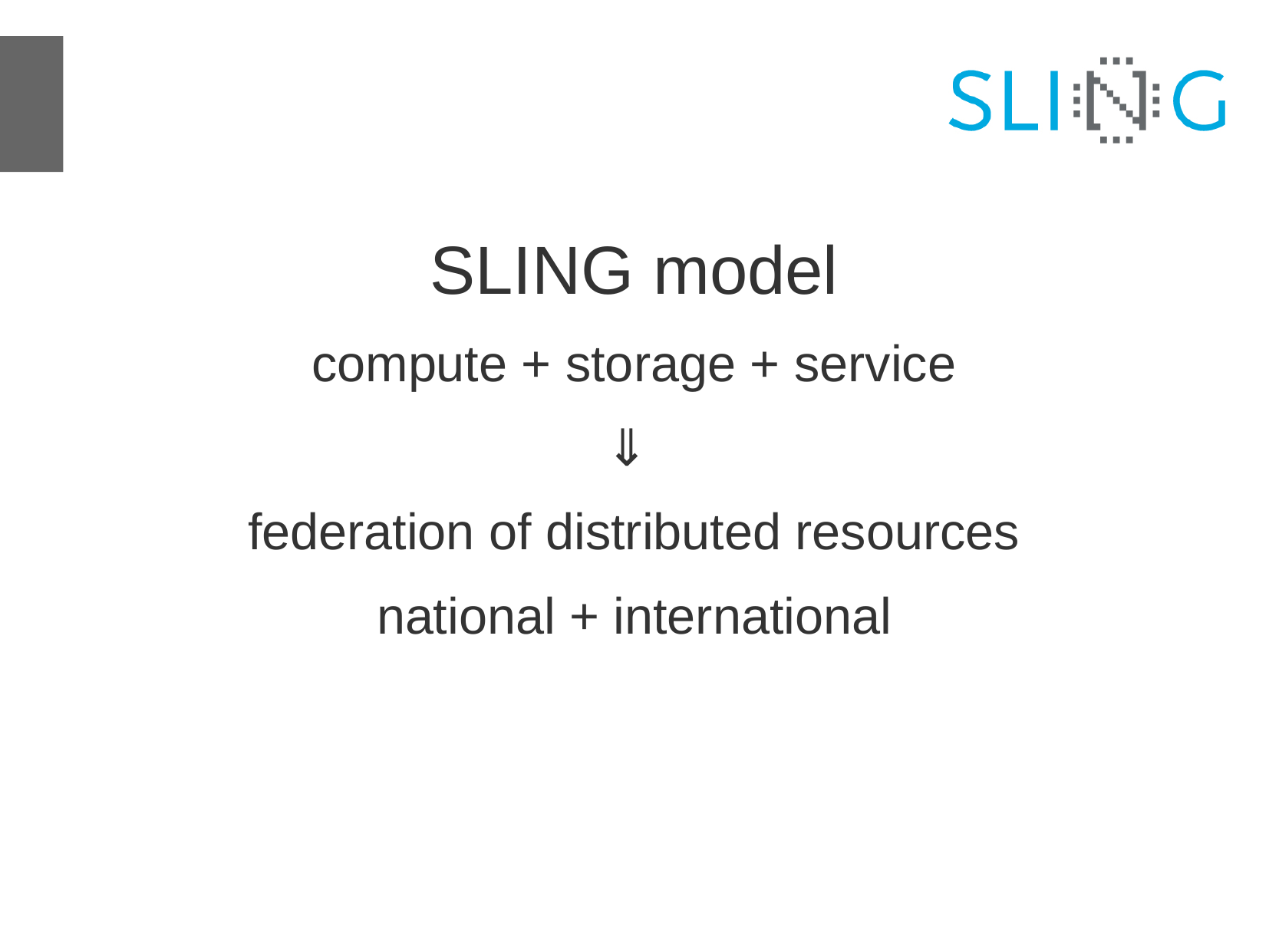

SLING model
compute + storage + service
⇓
federation of distributed resources
national + international